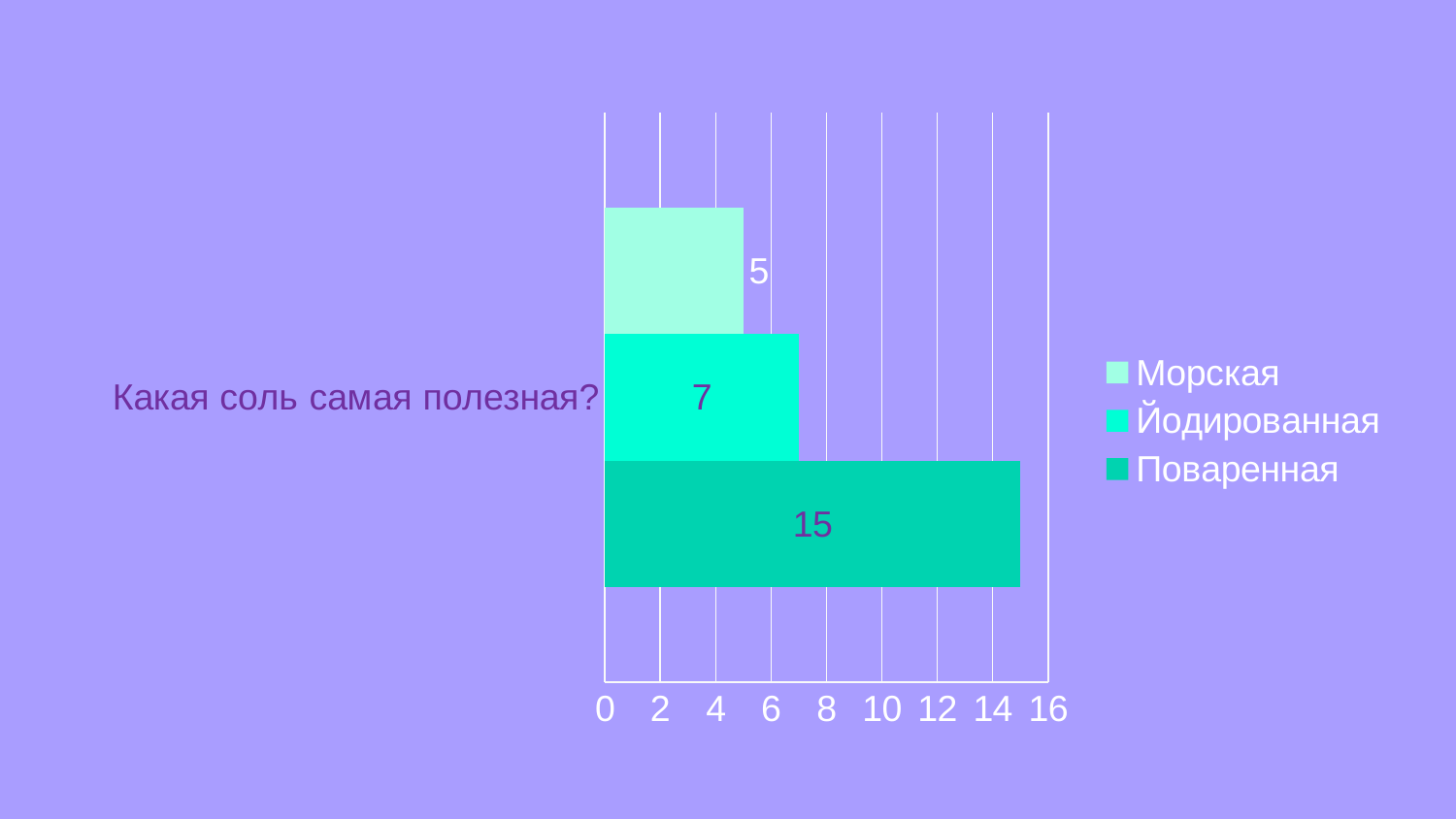

### Chart

| Category | Поваренная | Йодированная | Морская |
|---|---|---|---|
| Какая соль самая полезная? | 15.0 | 7.0 | 5.0 |